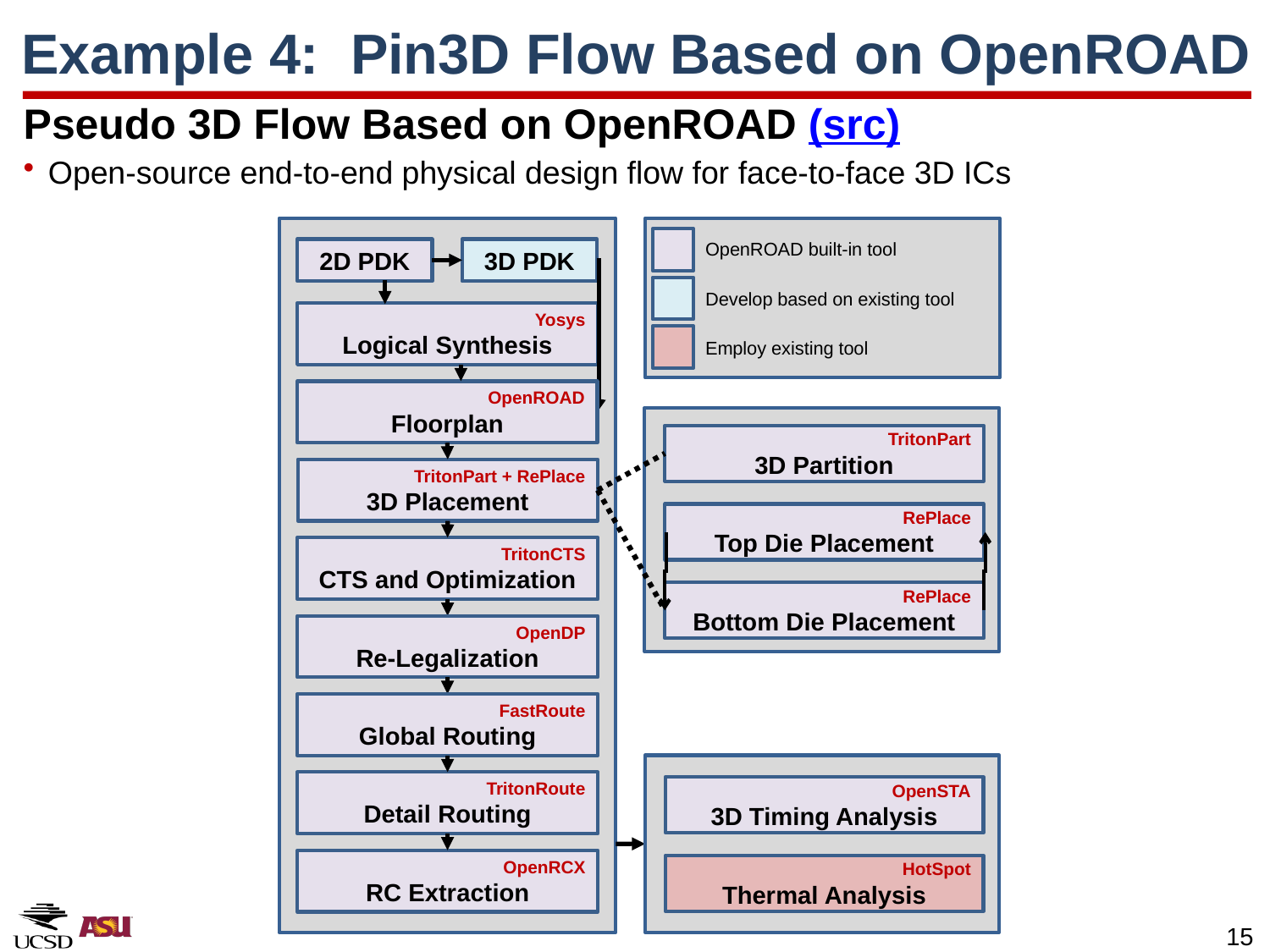

# Example 4:  Pin3D Flow Based on OpenROAD
Pseudo 3D Flow Based on OpenROAD (src)
Open-source end-to-end physical design flow for face-to-face 3D ICs

OpenROAD built-in tool

Develop based on existing tool

Employ existing tool
2D PDK
3D PDK
Yosys
Logical Synthesis
OpenROAD
Floorplan

TritonPart
3D Partition
RePlace
Top Die Placement
RePlace
Bottom Die Placement
TritonPart + RePlace
3D Placement
TritonCTS
CTS and Optimization
OpenDP
Re-Legalization
FastRoute
Global Routing

OpenSTA
3D Timing Analysis
HotSpot
Thermal Analysis
TritonRoute
Detail Routing
OpenRCX
RC Extraction